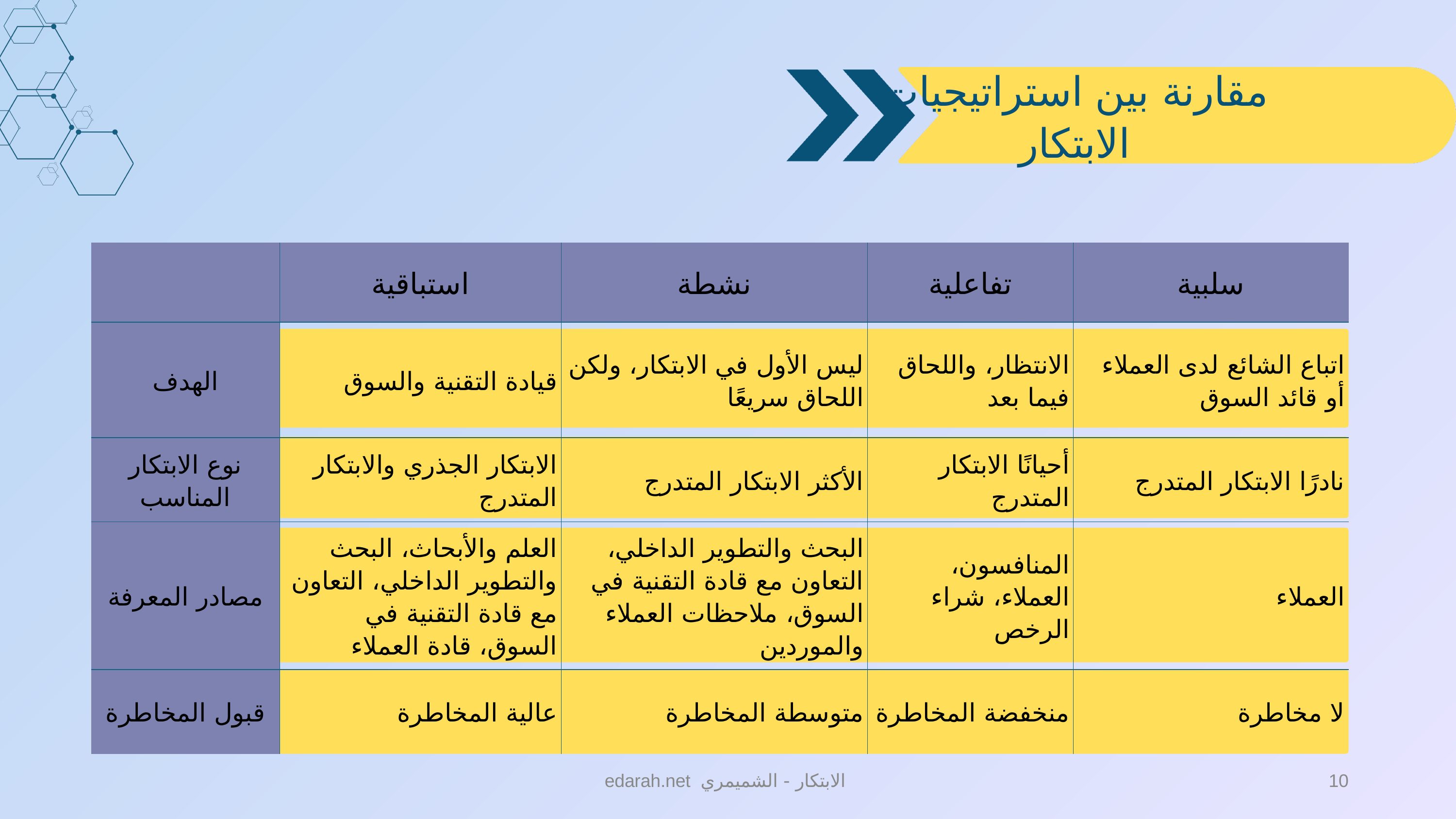

مقارنة بين استراتيجيات الابتكار

|  | استباقية | نشطة | تفاعلية | سلبية |
| --- | --- | --- | --- | --- |
| الهدف | قيادة التقنية والسوق | ليس الأول في الابتكار، ولكن اللحاق سريعًا | الانتظار، واللحاق فيما بعد | اتباع الشائع لدى العملاء أو قائد السوق |
| نوع الابتكار المناسب | الابتكار الجذري والابتكار المتدرج | الأكثر الابتكار المتدرج | أحيانًا الابتكار المتدرج | نادرًا الابتكار المتدرج |
| مصادر المعرفة | العلم والأبحاث، البحث والتطوير الداخلي، التعاون مع قادة التقنية في السوق، قادة العملاء | البحث والتطوير الداخلي، التعاون مع قادة التقنية في السوق، ملاحظات العملاء والموردين | المنافسون، العملاء، شراء الرخص | العملاء |
| قبول المخاطرة | عالية المخاطرة | متوسطة المخاطرة | منخفضة المخاطرة | لا مخاطرة |

edarah.net  الابتكار - الشميمري
10